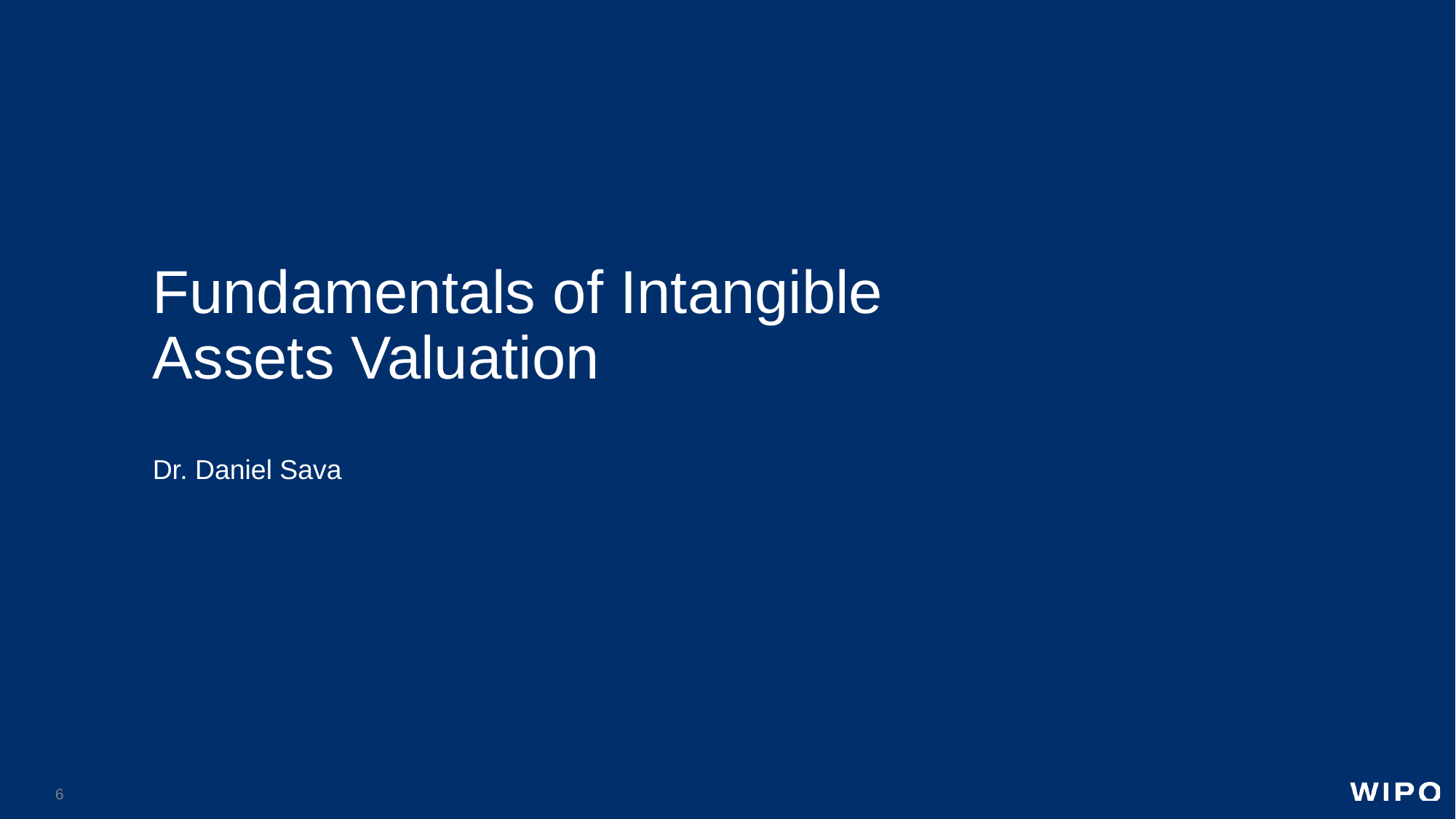

Fundamentals of Intangible Assets Valuation
Dr. Daniel Sava